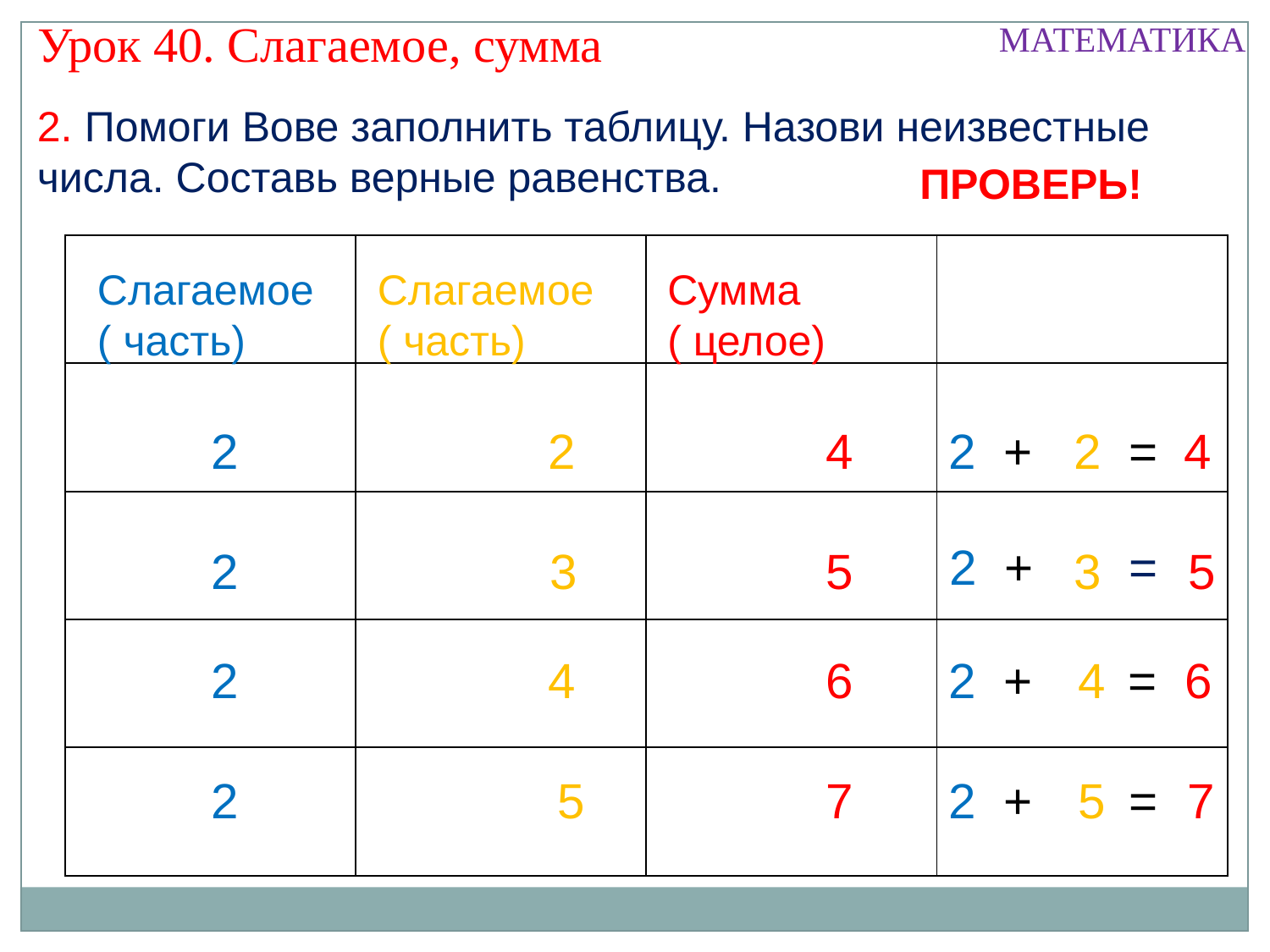

Урок 40. Слагаемое, сумма
МАТЕМАТИКА
2. Помоги Вове заполнить таблицу. Назови неизвестные числа. Составь верные равенства.
ПРОВЕРЬ!
|  |  |  |  |
| --- | --- | --- | --- |
|  |  |  |  |
|  |  |  |  |
|  |  |  |  |
|  |  |  |  |
Слагаемое
( часть)
Слагаемое
( часть)
Сумма
( целое)
2
2
?
4
2  +   2  =
?
4
2  +2     =
?
5
2
?
5
3
3
?
2  +2     =
6
2
?
6
4
4
7
2  +2  ? =
2
?
7
5
5